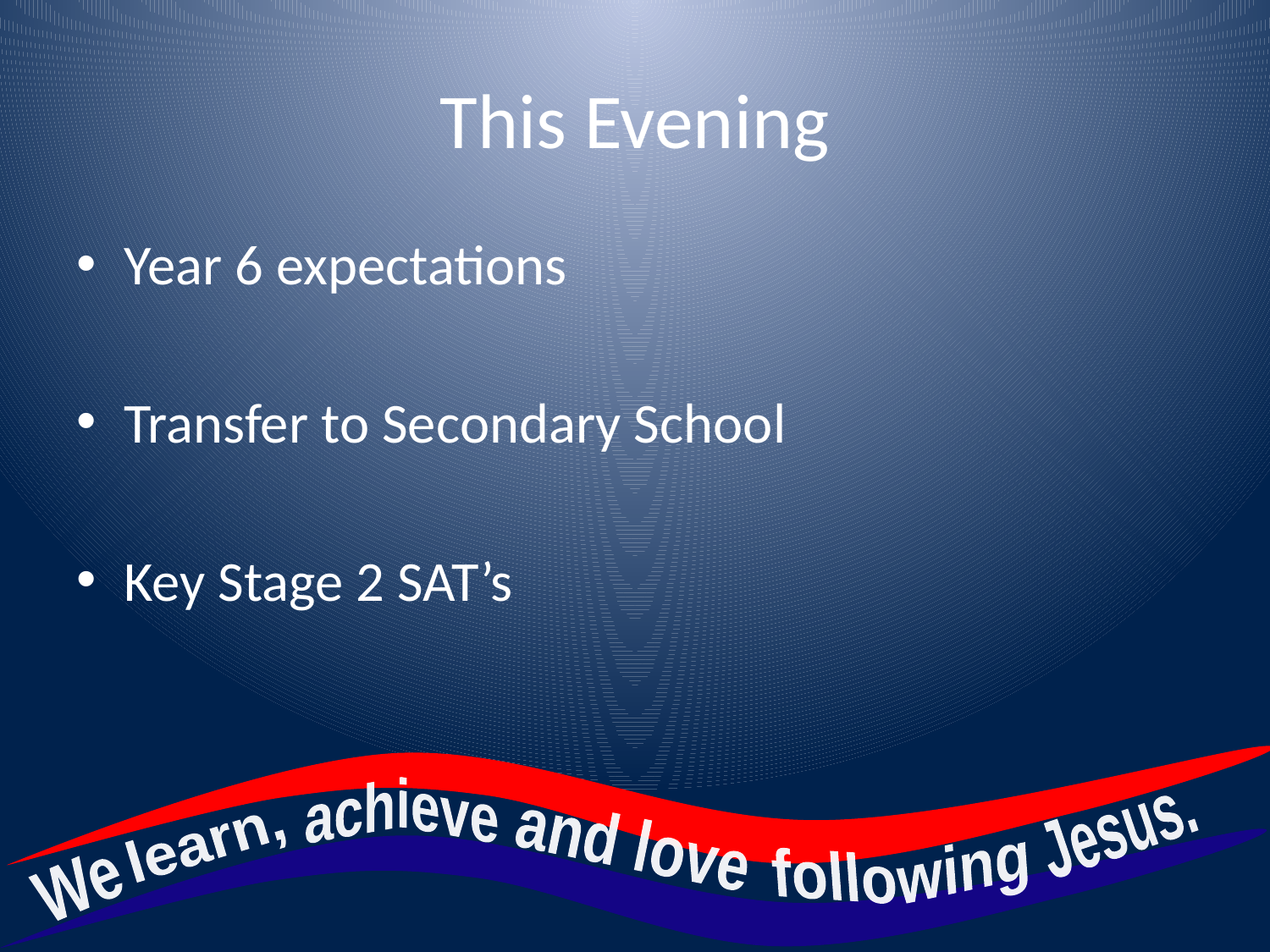

# This Evening
Year 6 expectations

Transfer to Secondary School

Key Stage 2 SAT’s

achieve
Jesus.
and love
learn,

following
We